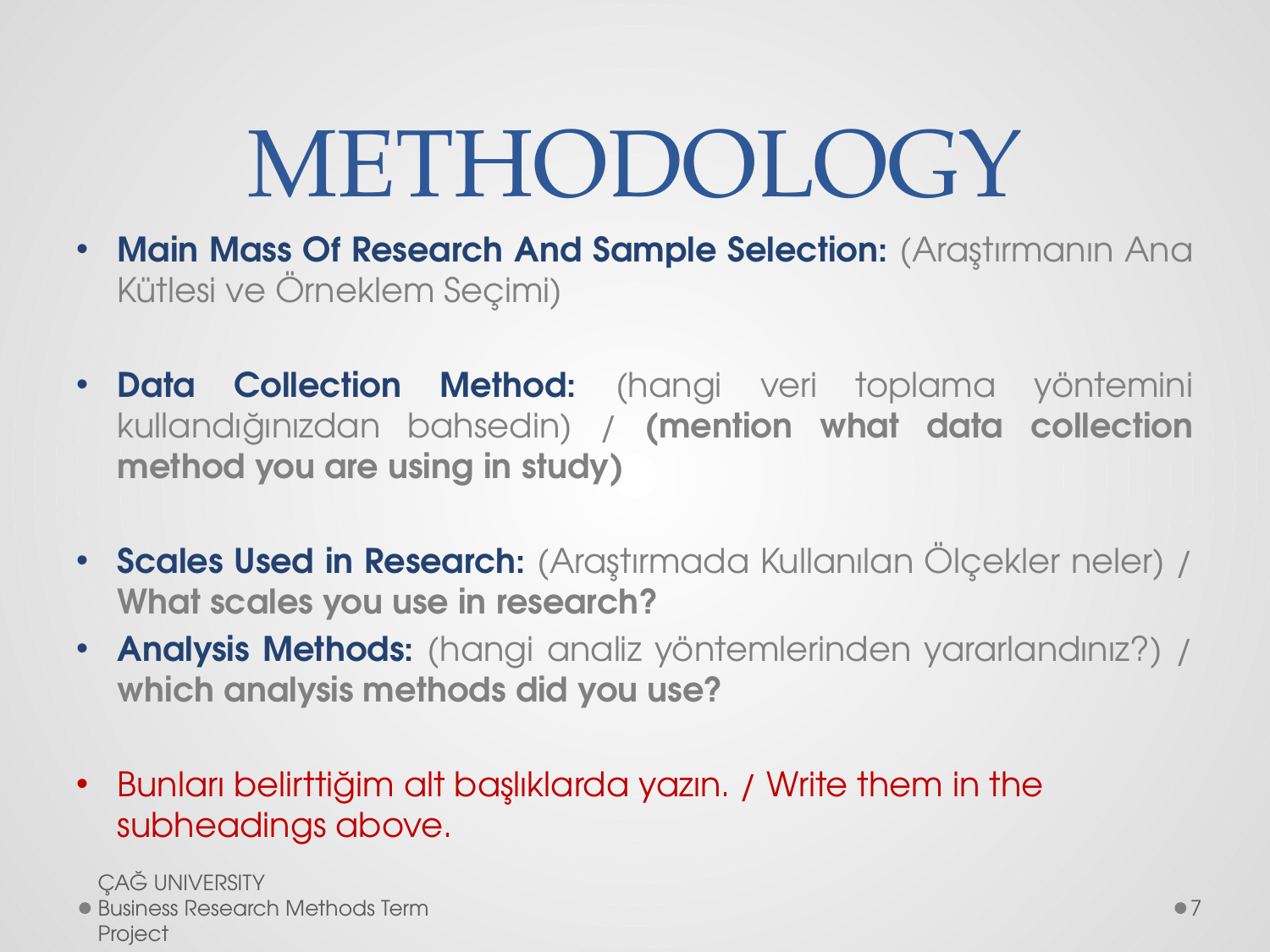

# METHODOLOGY
Main Mass Of Research And Sample Selection: (Araştırmanın Ana Kütlesi ve Örneklem Seçimi)

Data Collection Method: (hangi veri toplama yöntemini kullandığınızdan bahsedin) / (mention what data collection method you are using in study)

Scales Used in Research: (Araştırmada Kullanılan Ölçekler neler) / What scales you use in research?
Analysis Methods: (hangi analiz yöntemlerinden yararlandınız?) / which analysis methods did you use?

Bunları belirttiğim alt başlıklarda yazın. / Write them in the subheadings above.
ÇAĞ UNIVERSITY                             Business Research Methods Term Project
7